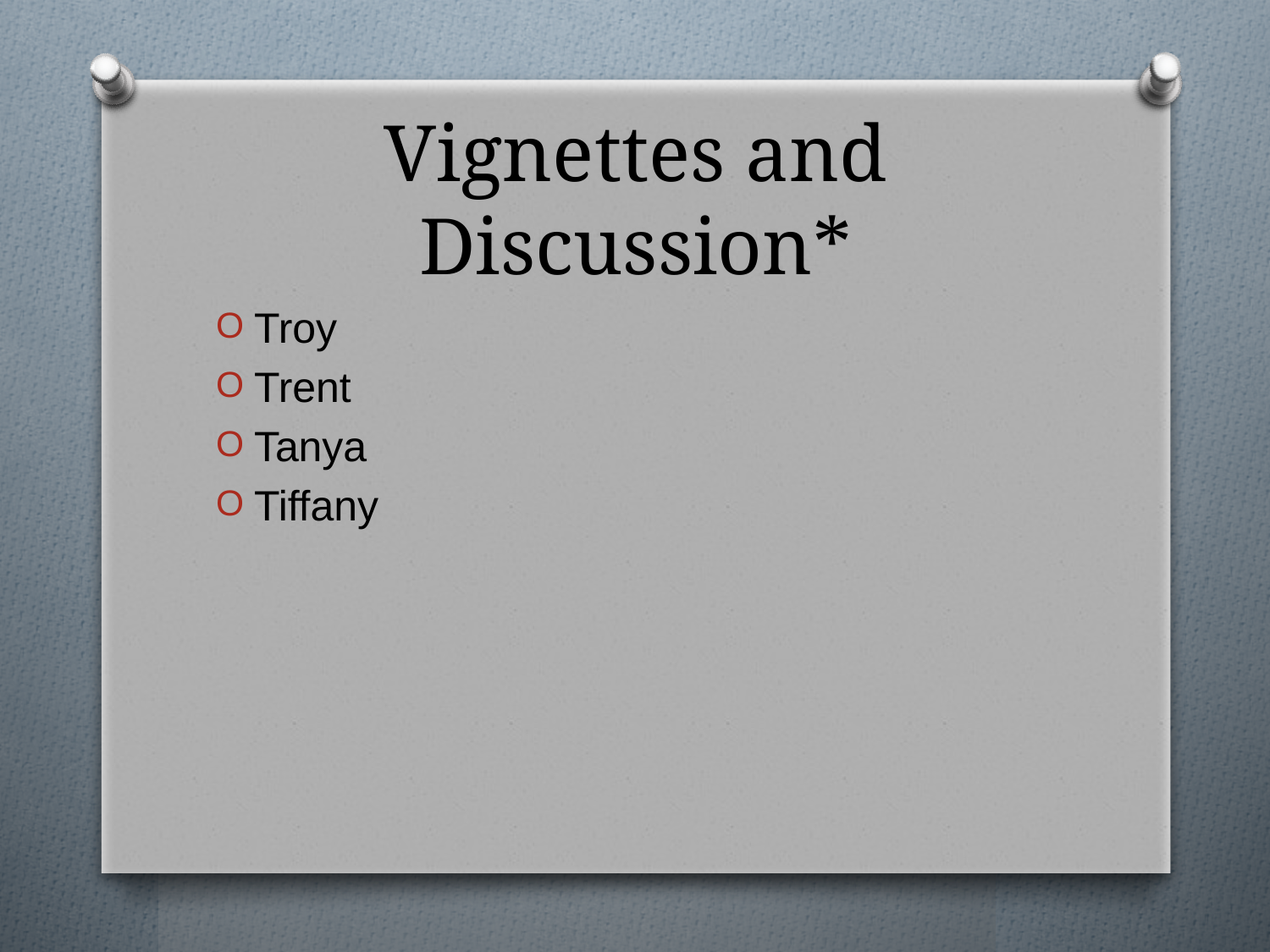

# Vignettes and Discussion*
Troy
Trent
Tanya
Tiffany